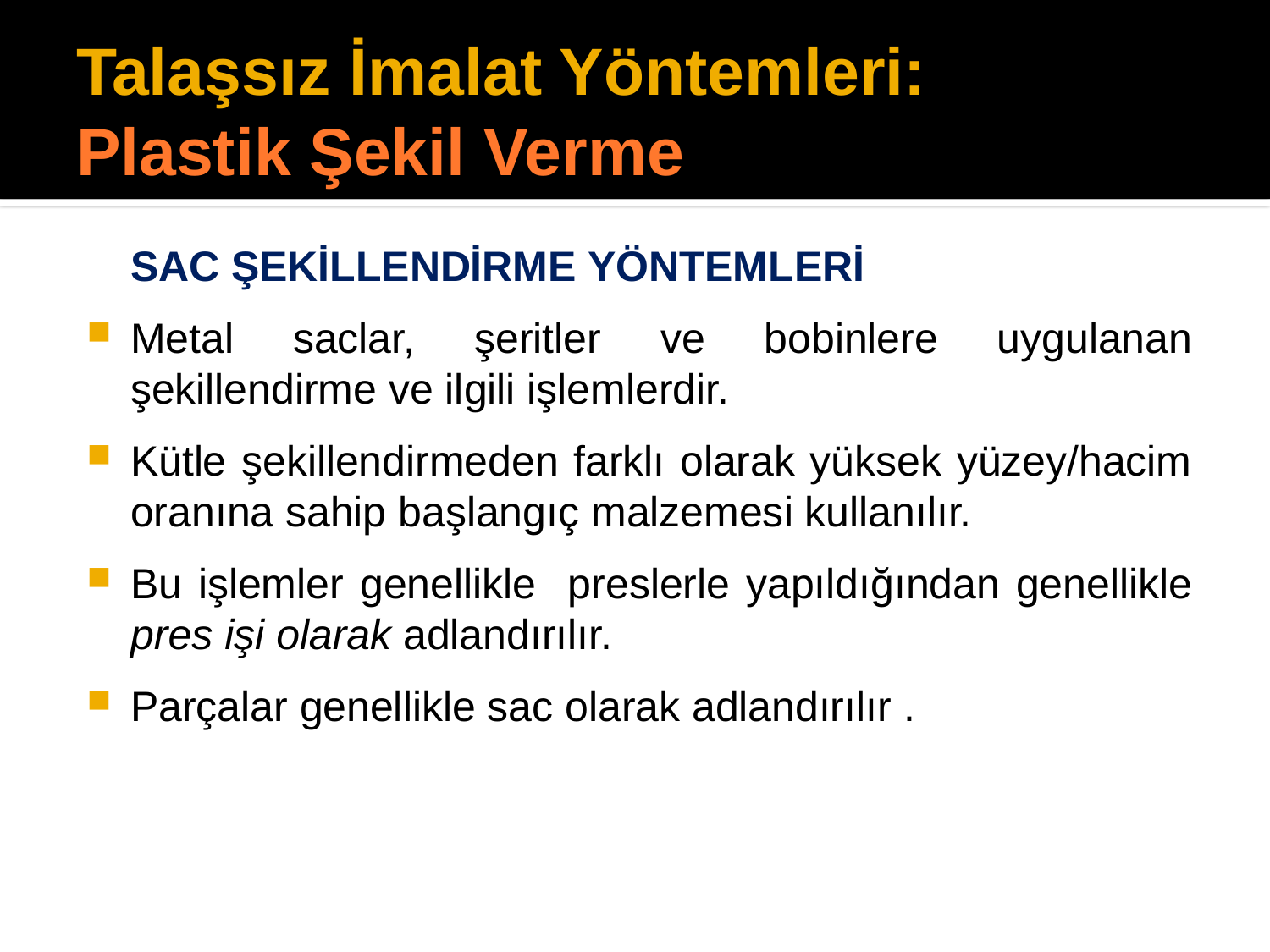

# Talaşsız İmalat Yöntemleri: Plastik Şekil Verme
	SAC ŞEKİLLENDİRME YÖNTEMLERİ
Metal saclar, şeritler ve bobinlere uygulanan şekillendirme ve ilgili işlemlerdir.
Kütle şekillendirmeden farklı olarak yüksek yüzey/hacim oranına sahip başlangıç malzemesi kullanılır.
Bu işlemler genellikle  preslerle yapıldığından genellikle pres işi olarak adlandırılır.
Parçalar genellikle sac olarak adlandırılır .